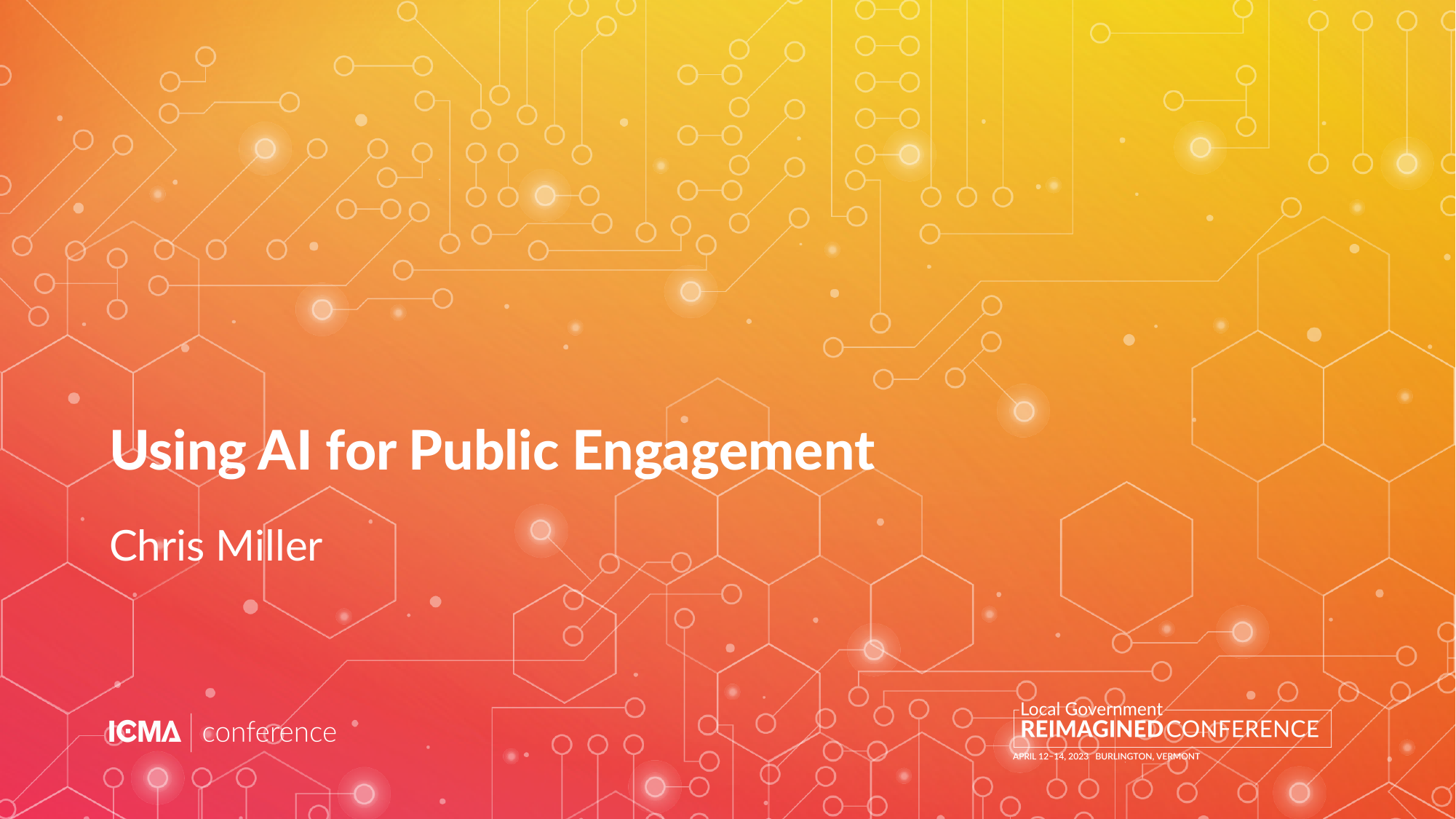

# Using AI for Public Engagement
Chris Miller